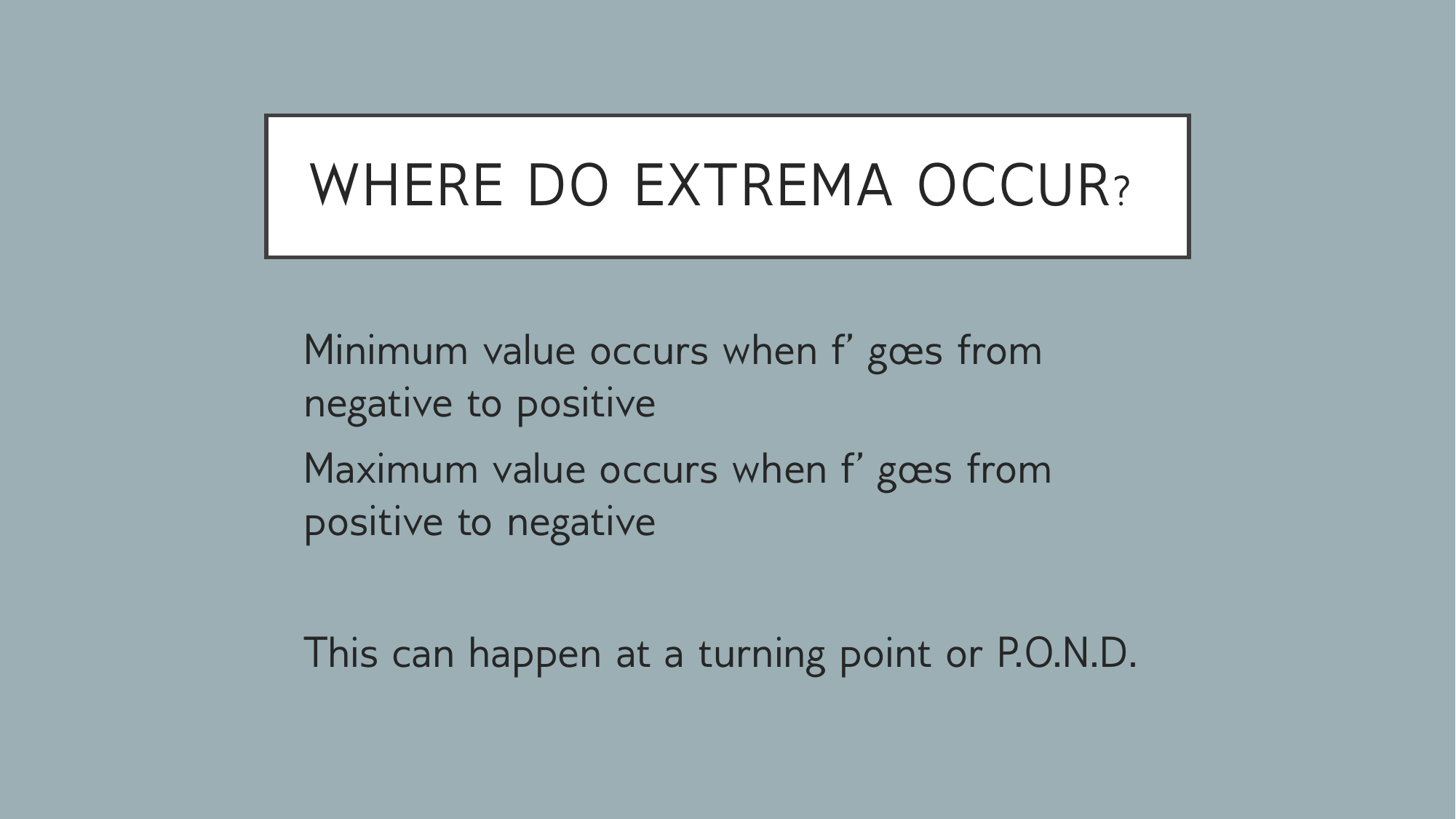

# Where do extrema occur?
Minimum value occurs when f’ goes from negative to positive
Maximum value occurs when f’ goes from positive to negative

This can happen at a turning point or P.O.N.D.